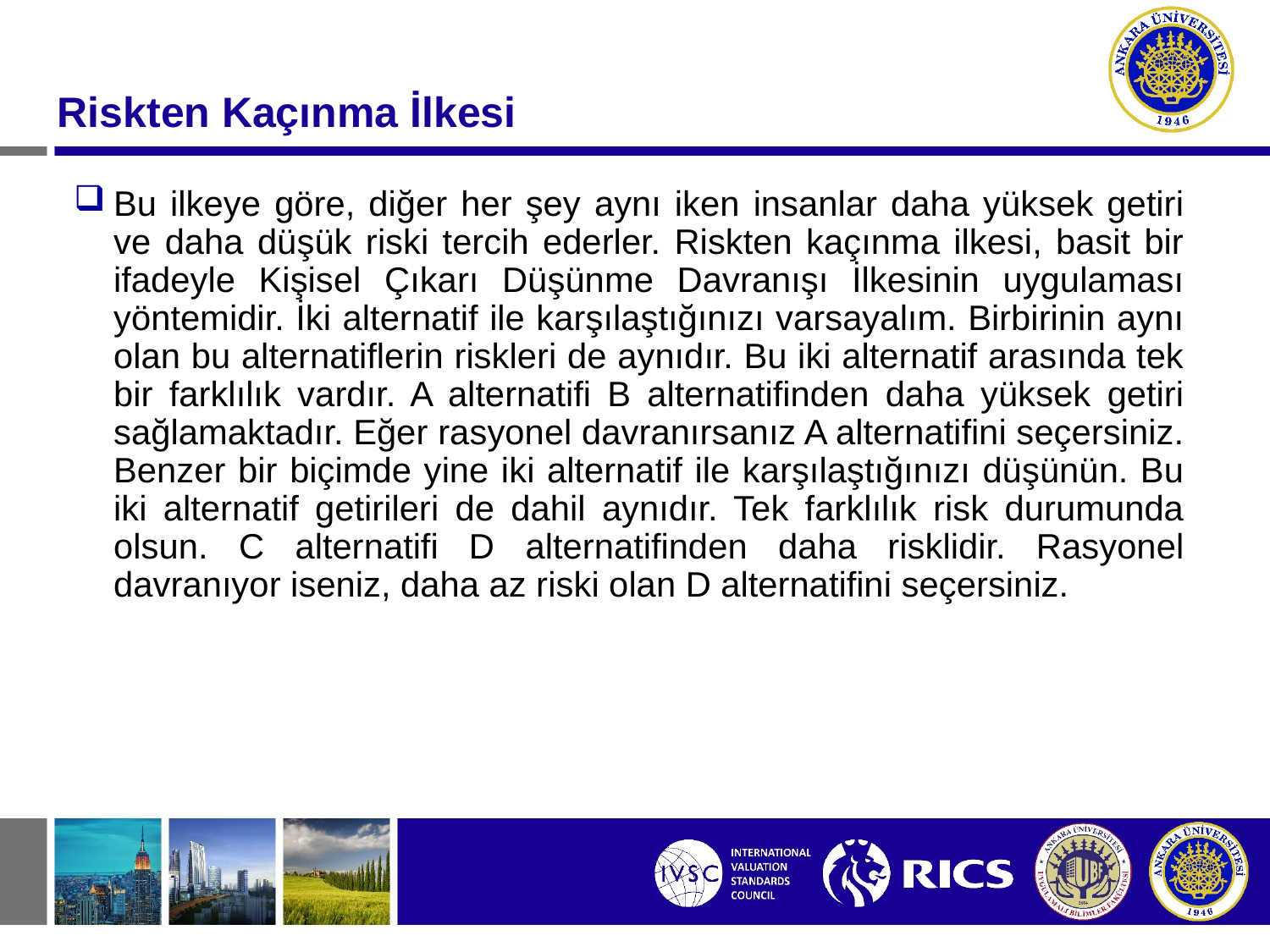

# Riskten Kaçınma İlkesi
Bu ilkeye göre, diğer her şey aynı iken insanlar daha yüksek getiri ve daha düşük riski tercih ederler. Riskten kaçınma ilkesi, basit bir ifadeyle Kişisel Çıkarı Düşünme Davranışı İlkesinin uygulaması yöntemidir. İki alternatif ile karşılaştığınızı varsayalım. Birbirinin aynı olan bu alternatiflerin riskleri de aynıdır. Bu iki alternatif arasında tek bir farklılık vardır. A alternatifi B alternatifinden daha yüksek getiri sağlamaktadır. Eğer rasyonel davranırsanız A alternatifini seçersiniz. Benzer bir biçimde yine iki alternatif ile karşılaştığınızı düşünün. Bu iki alternatif getirileri de dahil aynıdır. Tek farklılık risk durumunda olsun. C alternatifi D alternatifinden daha risklidir. Rasyonel davranıyor iseniz, daha az riski olan D alternatifini seçersiniz.